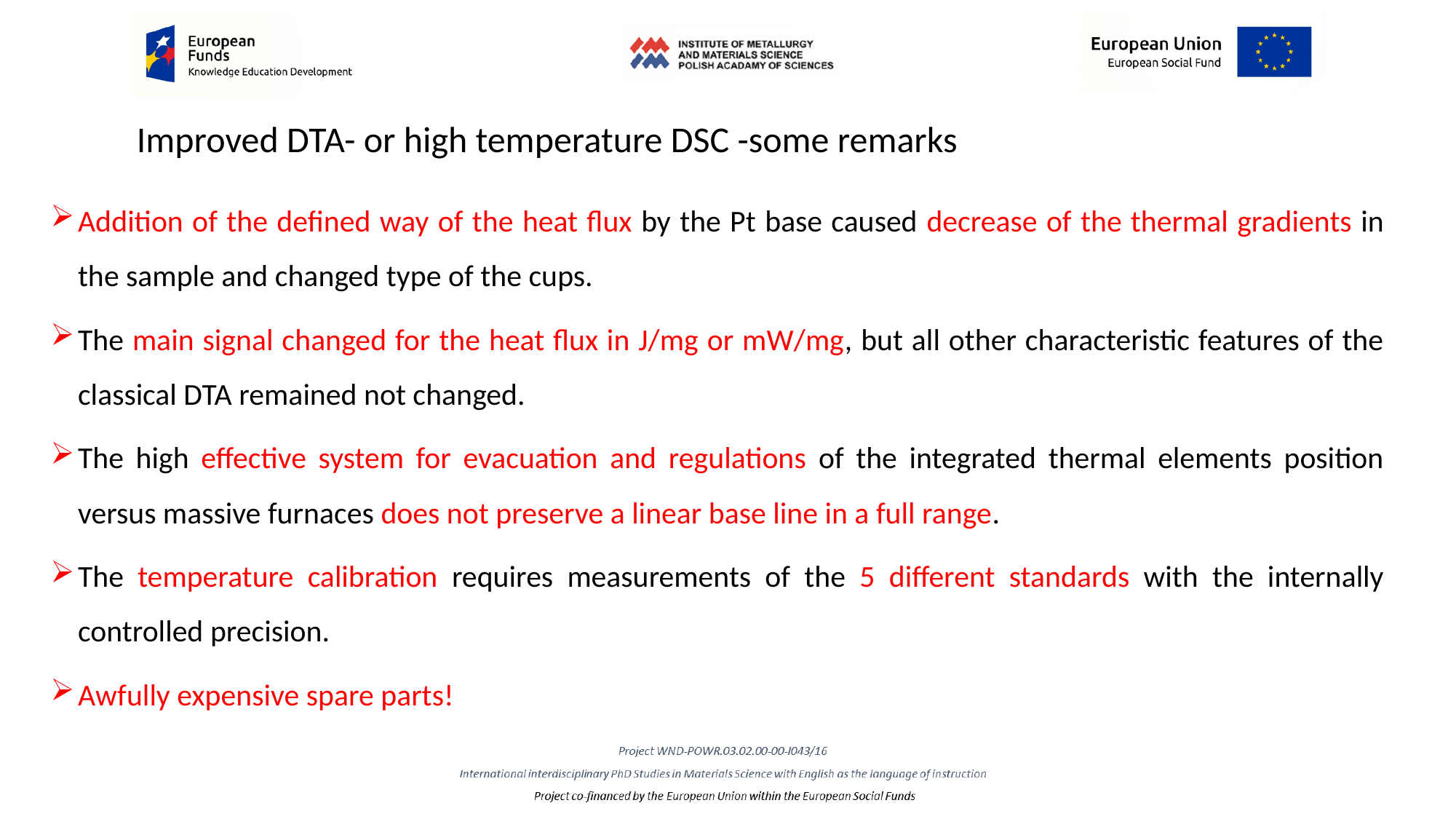

# Improved DTA- or high temperature DSC -some remarks
Addition of the defined way of the heat flux by the Pt base caused decrease of the thermal gradients in the sample and changed type of the cups.
The main signal changed for the heat flux in J/mg or mW/mg, but all other characteristic features of the classical DTA remained not changed.
The high effective system for evacuation and regulations of the integrated thermal elements position versus massive furnaces does not preserve a linear base line in a full range.
The temperature calibration requires measurements of the 5 different standards with the internally controlled precision.
Awfully expensive spare parts!